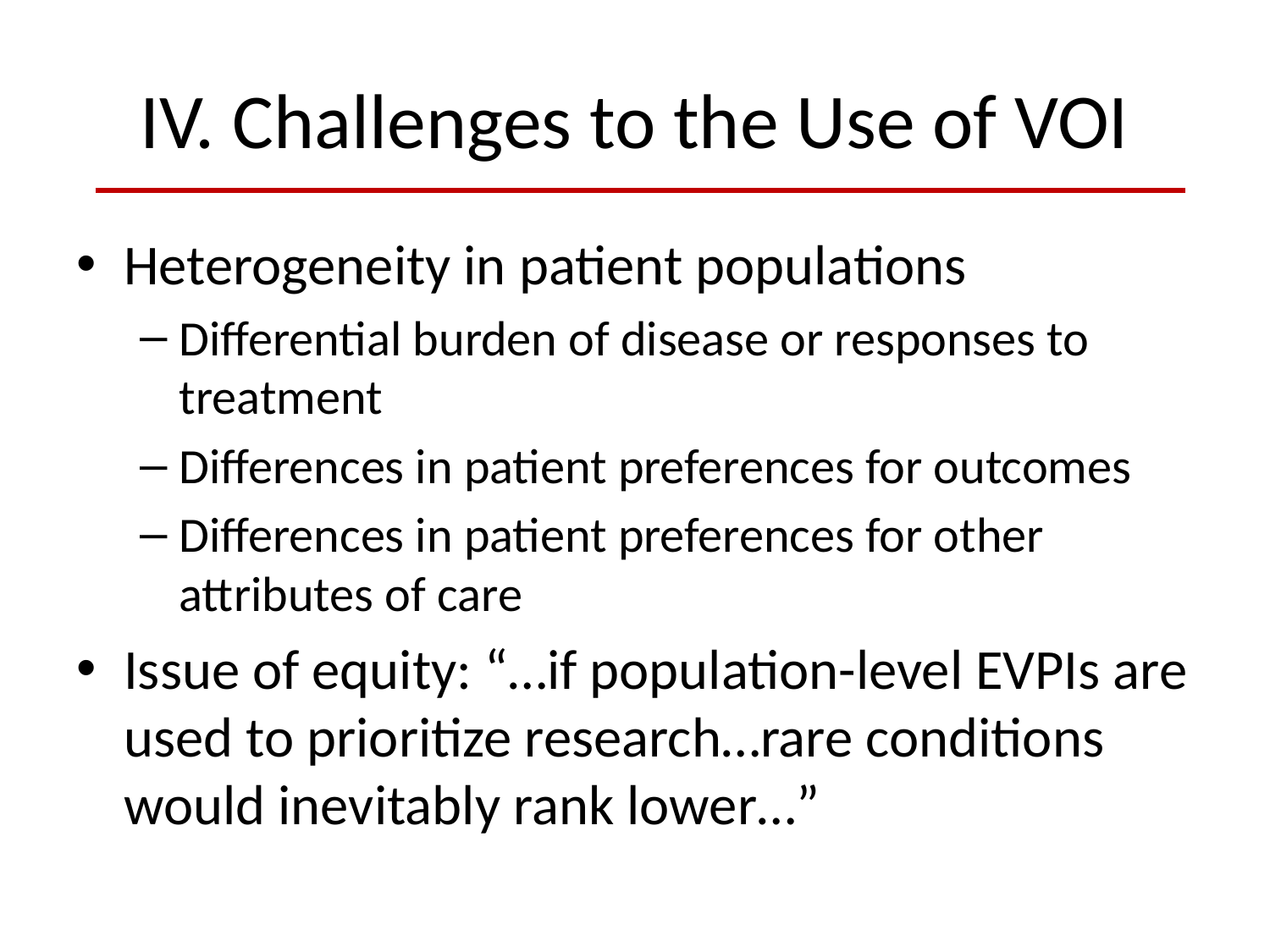

# IV. Challenges to the Use of VOI
Heterogeneity in patient populations
Differential burden of disease or responses to treatment
Differences in patient preferences for outcomes
Differences in patient preferences for other attributes of care
Issue of equity: “…if population-level EVPIs are used to prioritize research…rare conditions would inevitably rank lower…”